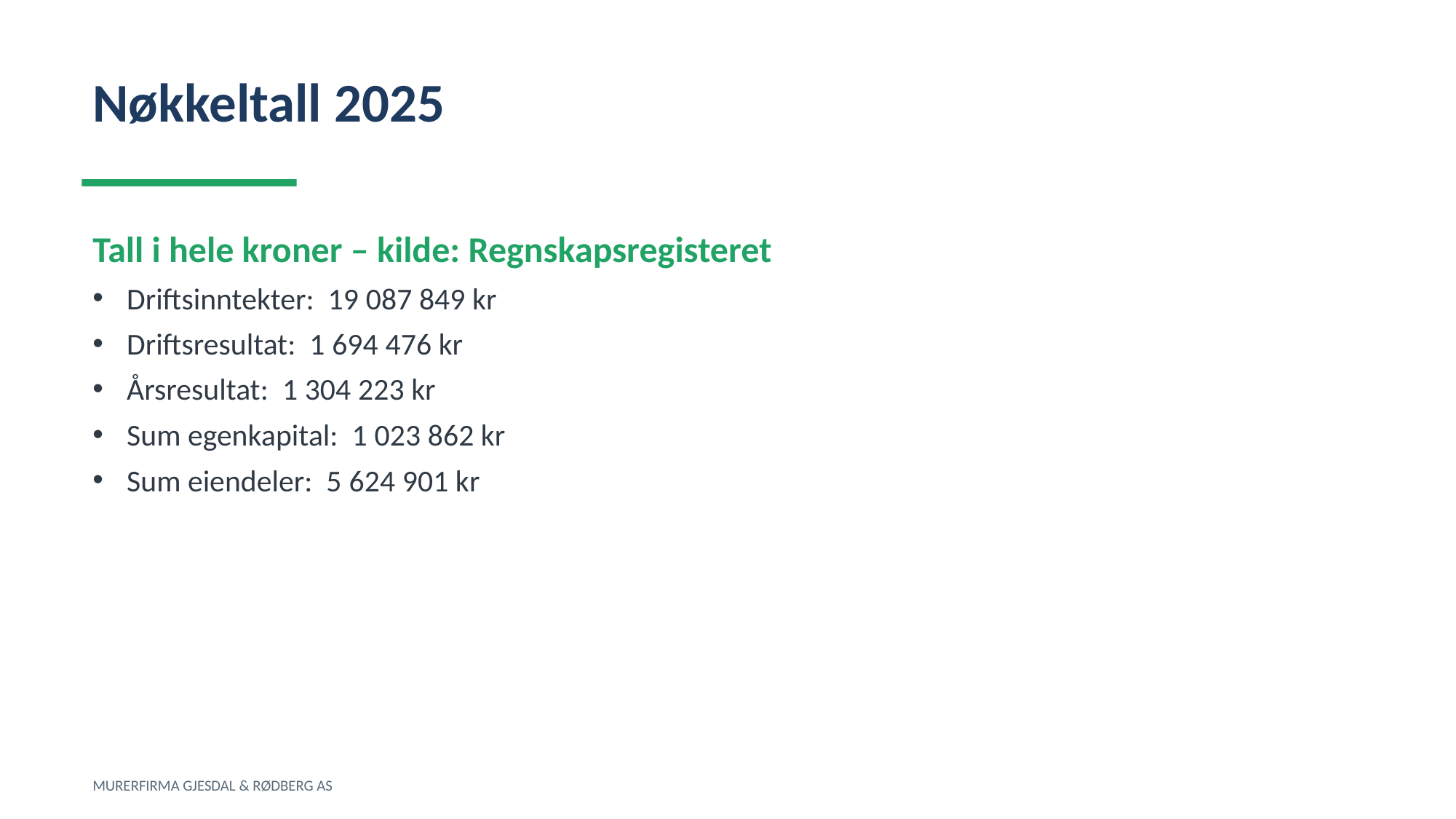

Nøkkeltall 2025

Tall i hele kroner – kilde: Regnskapsregisteret
Driftsinntekter:  19 087 849 kr
Driftsresultat:  1 694 476 kr
Årsresultat:  1 304 223 kr
Sum egenkapital:  1 023 862 kr
Sum eiendeler:  5 624 901 kr
MURERFIRMA GJESDAL & RØDBERG AS